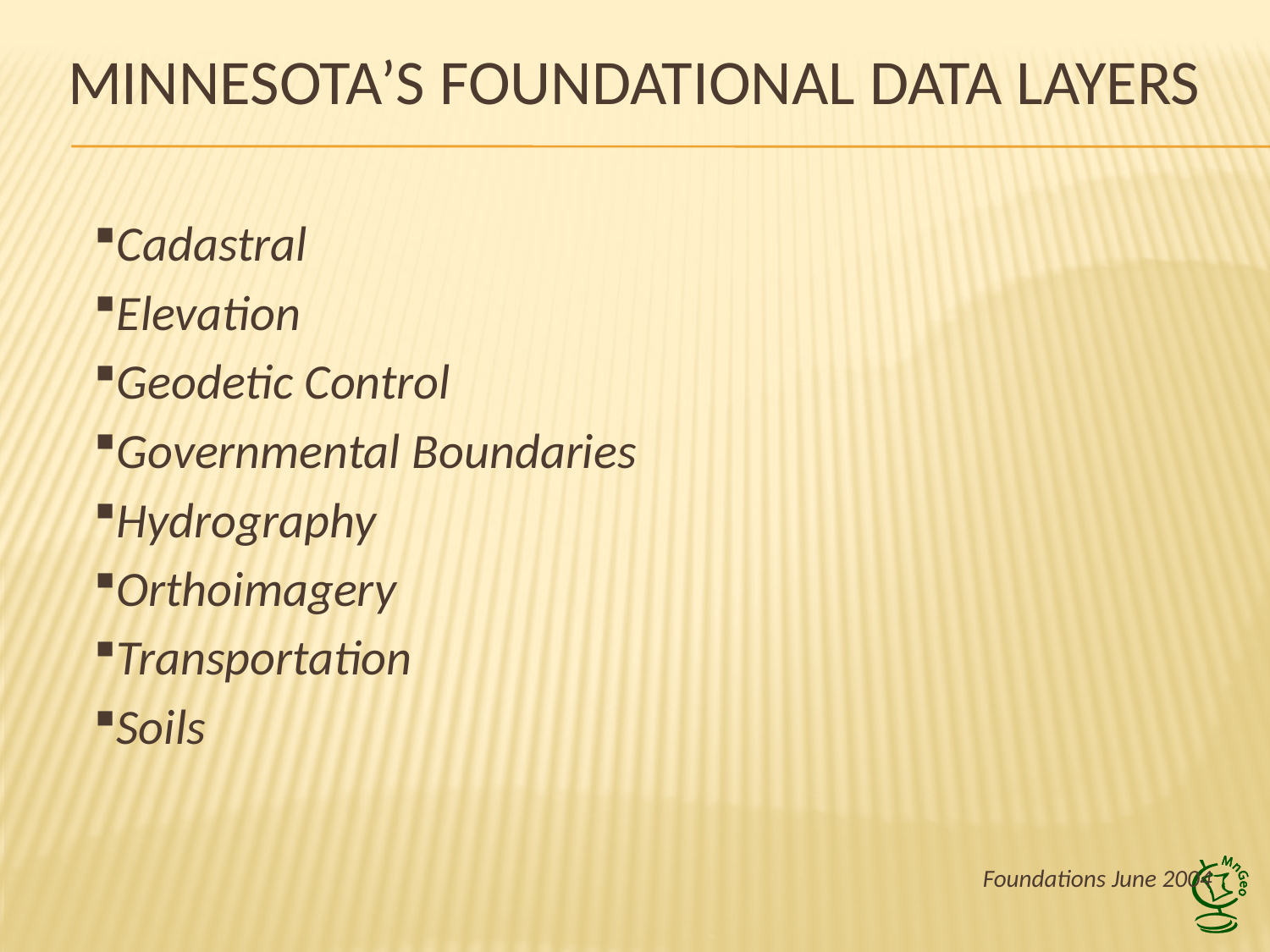

# Minnesota’s Foundational data Layers
Cadastral
Elevation
Geodetic Control
Governmental Boundaries
Hydrography
Orthoimagery
Transportation
Soils

							Foundations June 2004